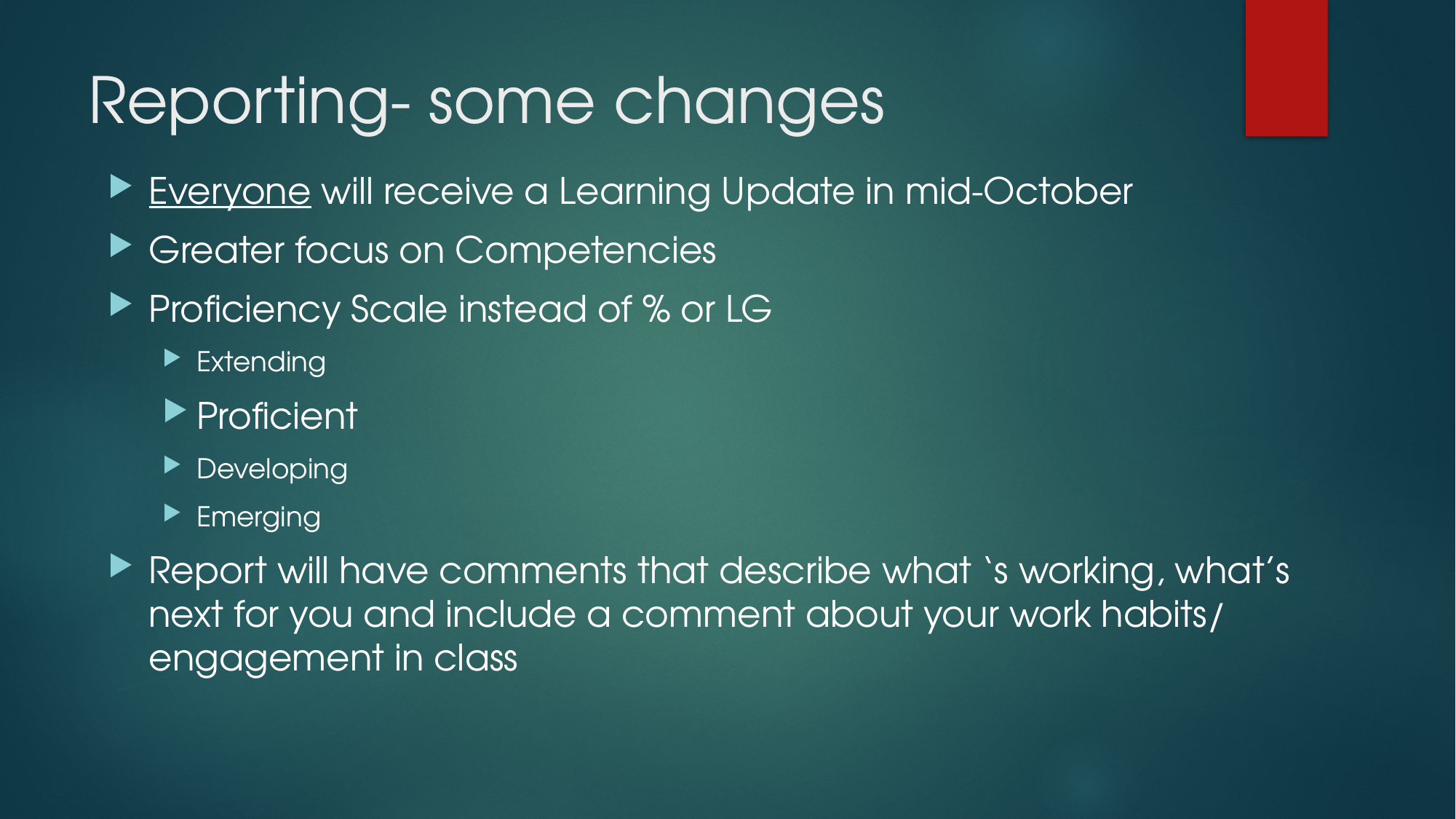

# Reporting- some changes
Everyone will receive a Learning Update in mid-October
Greater focus on Competencies
Proficiency Scale instead of % or LG
Extending
Proficient
Developing
Emerging
Report will have comments that describe what ‘s working, what’s next for you and include a comment about your work habits/ engagement in class